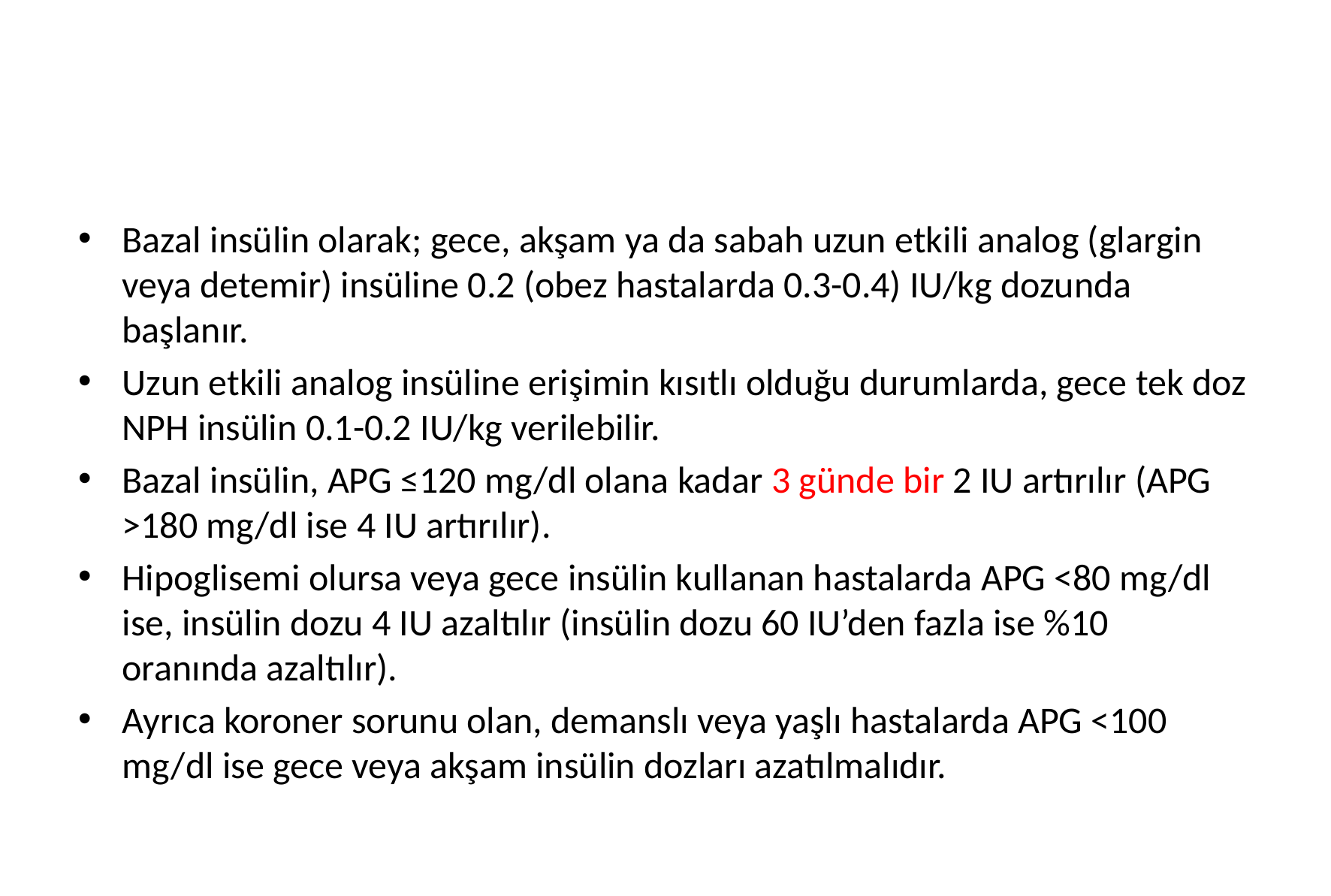

#
Bazal insülin olarak; gece, akşam ya da sabah uzun etkili analog (glargin veya detemir) insüline 0.2 (obez hastalarda 0.3-0.4) IU/kg dozunda başlanır.
Uzun etkili analog insüline erişimin kısıtlı olduğu durumlarda, gece tek doz NPH insülin 0.1-0.2 IU/kg verilebilir.
Bazal insülin, APG ≤120 mg/dl olana kadar 3 günde bir 2 IU artırılır (APG >180 mg/dl ise 4 IU artırılır).
Hipoglisemi olursa veya gece insülin kullanan hastalarda APG <80 mg/dl ise, insülin dozu 4 IU azaltılır (insülin dozu 60 IU’den fazla ise %10 oranında azaltılır).
Ayrıca koroner sorunu olan, demanslı veya yaşlı hastalarda APG <100 mg/dl ise gece veya akşam insülin dozları azatılmalıdır.